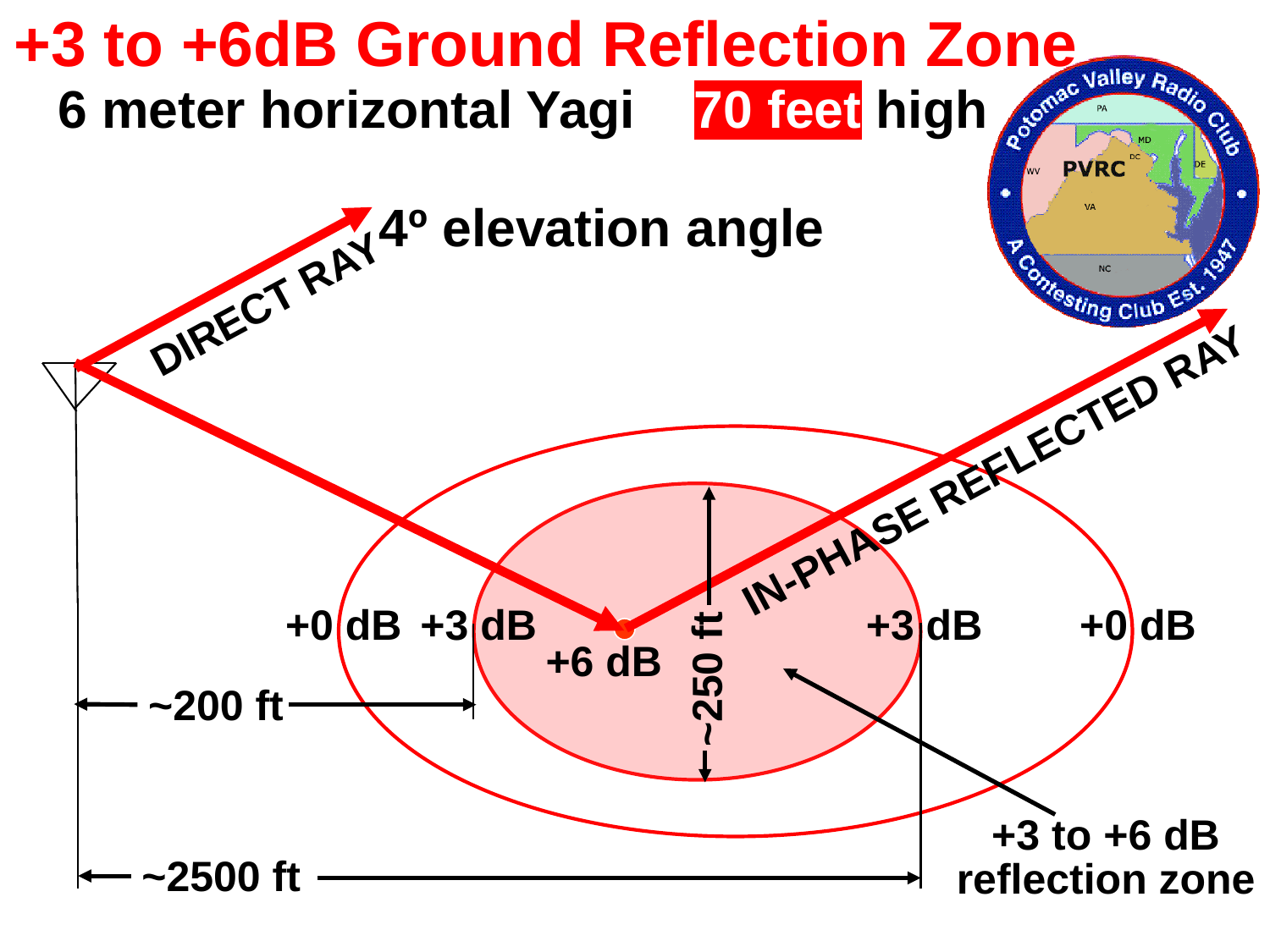

+3 to +6dB Ground Reflection Zone
   6 meter horizontal Yagi    70 feet high
                         4º elevation angle

DIRECT RAY
d

IN-PHASE REFLECTED RAY

 +0 dB
 +0 dB
 +3 dB
 +3 dB

 +6 dB
 ~250 ft
    ~200 ft
+3 to +6 dB
reflection zone

 ~2500 ft